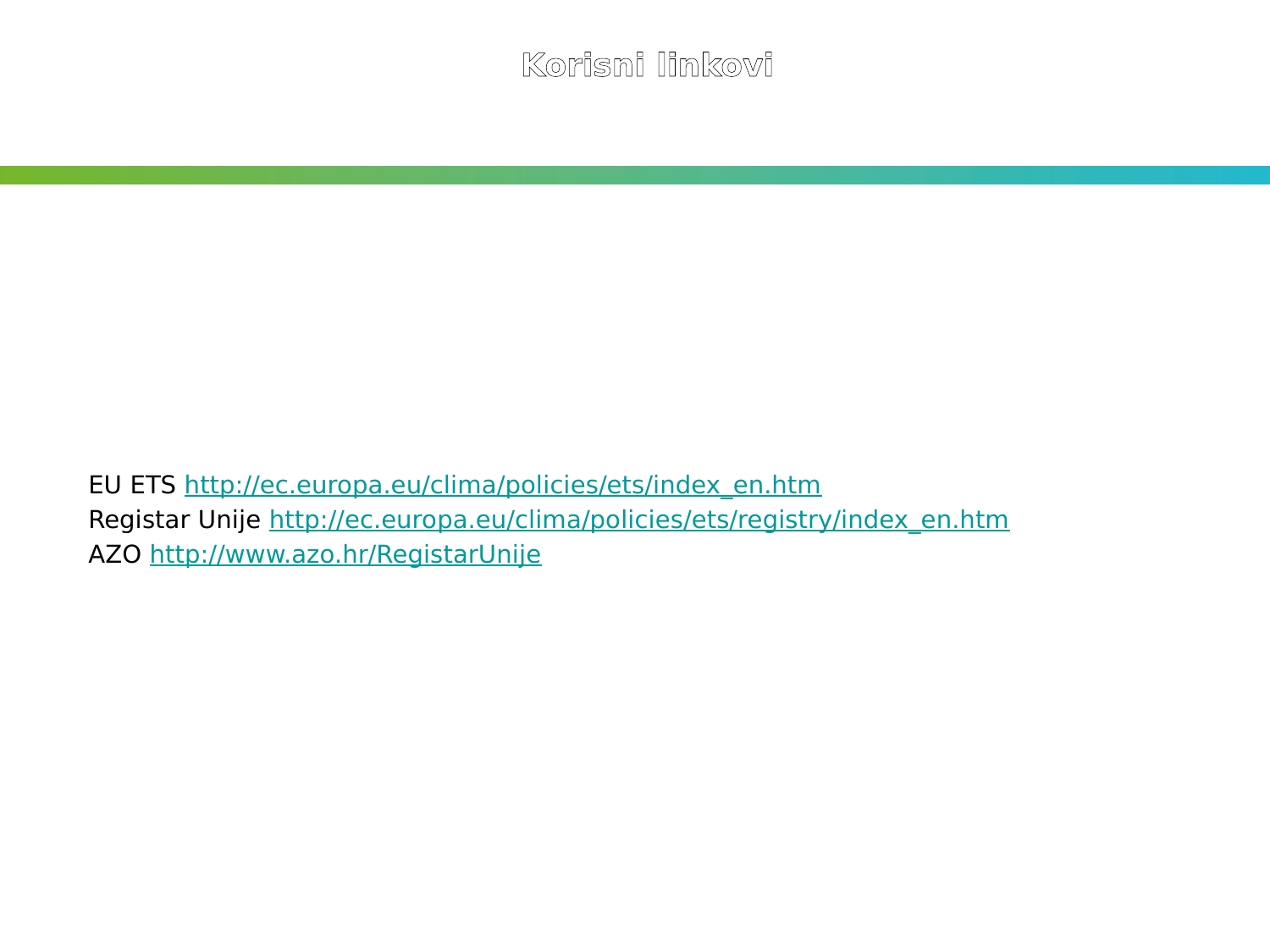

Korisni linkovi
EU ETS http://ec.europa.eu/clima/policies/ets/index_en.htm
Registar Unije http://ec.europa.eu/clima/policies/ets/registry/index_en.htm
AZO http://www.azo.hr/RegistarUnije